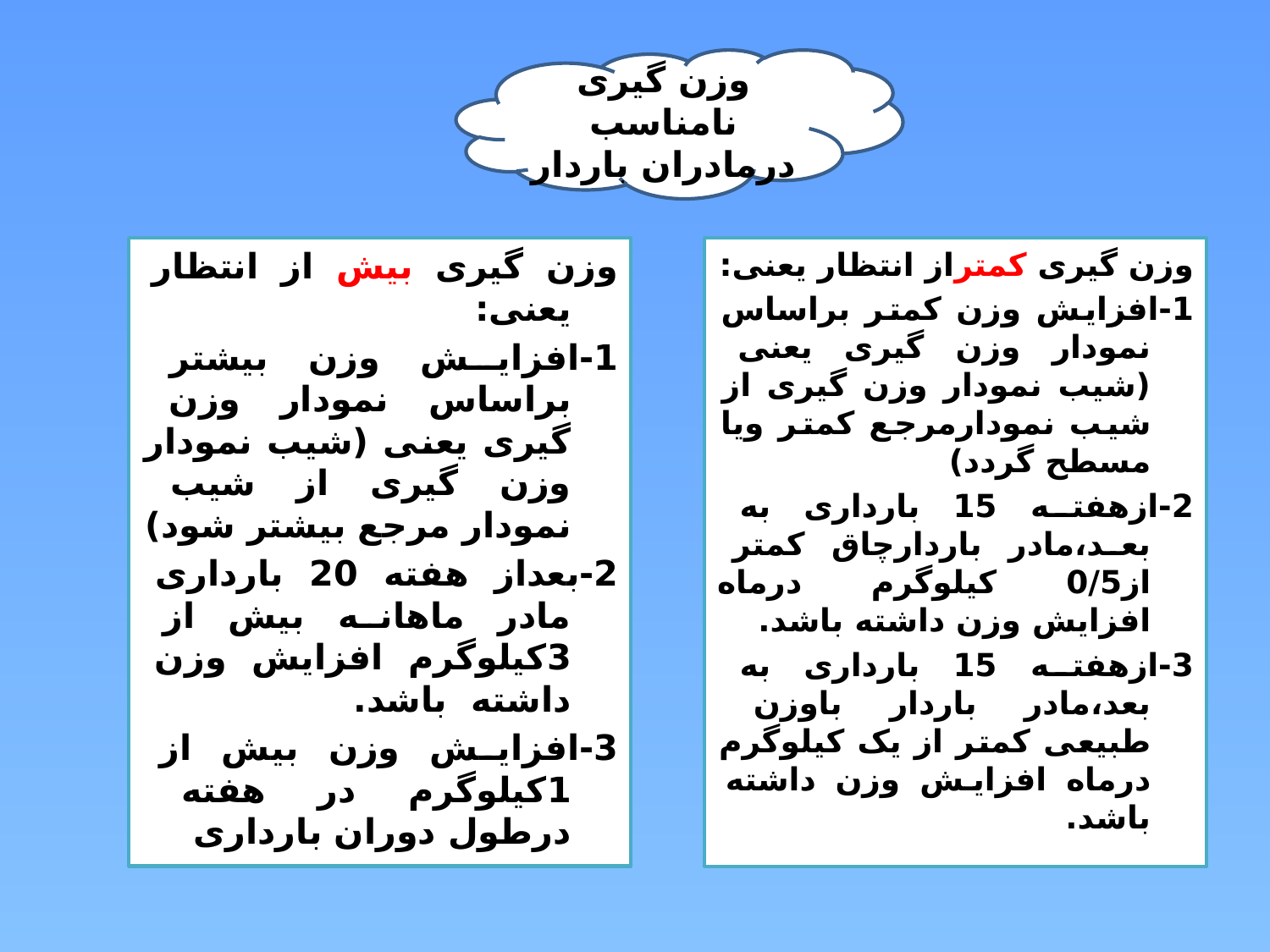

وزن گیری نامناسب درمادران باردار
وزن گیری بیش از انتظار یعنی:
1-افزایش وزن بیشتر براساس نمودار وزن گیری یعنی (شیب نمودار وزن گیری از شیب نمودار مرجع بیشتر شود)
2-بعداز هفته 20 بارداری مادر ماهانه بیش از 3کیلوگرم افزایش وزن داشته  باشد.
3-افزایش وزن بیش از 1کیلوگرم در هفته درطول دوران بارداری
وزن گیری کمتراز انتظار یعنی:
1-افزایش وزن کمتر براساس نمودار وزن گیری یعنی (شیب نمودار وزن گیری از شیب نمودارمرجع کمتر ویا مسطح گردد)
2-ازهفته 15 بارداری به بعد،مادر باردارچاق کمتر از0/5 کیلوگرم درماه افزایش وزن داشته باشد.
3-ازهفته 15 بارداری به بعد،مادر باردار باوزن طبیعی کمتر از یک کیلوگرم درماه افزایش وزن داشته باشد.